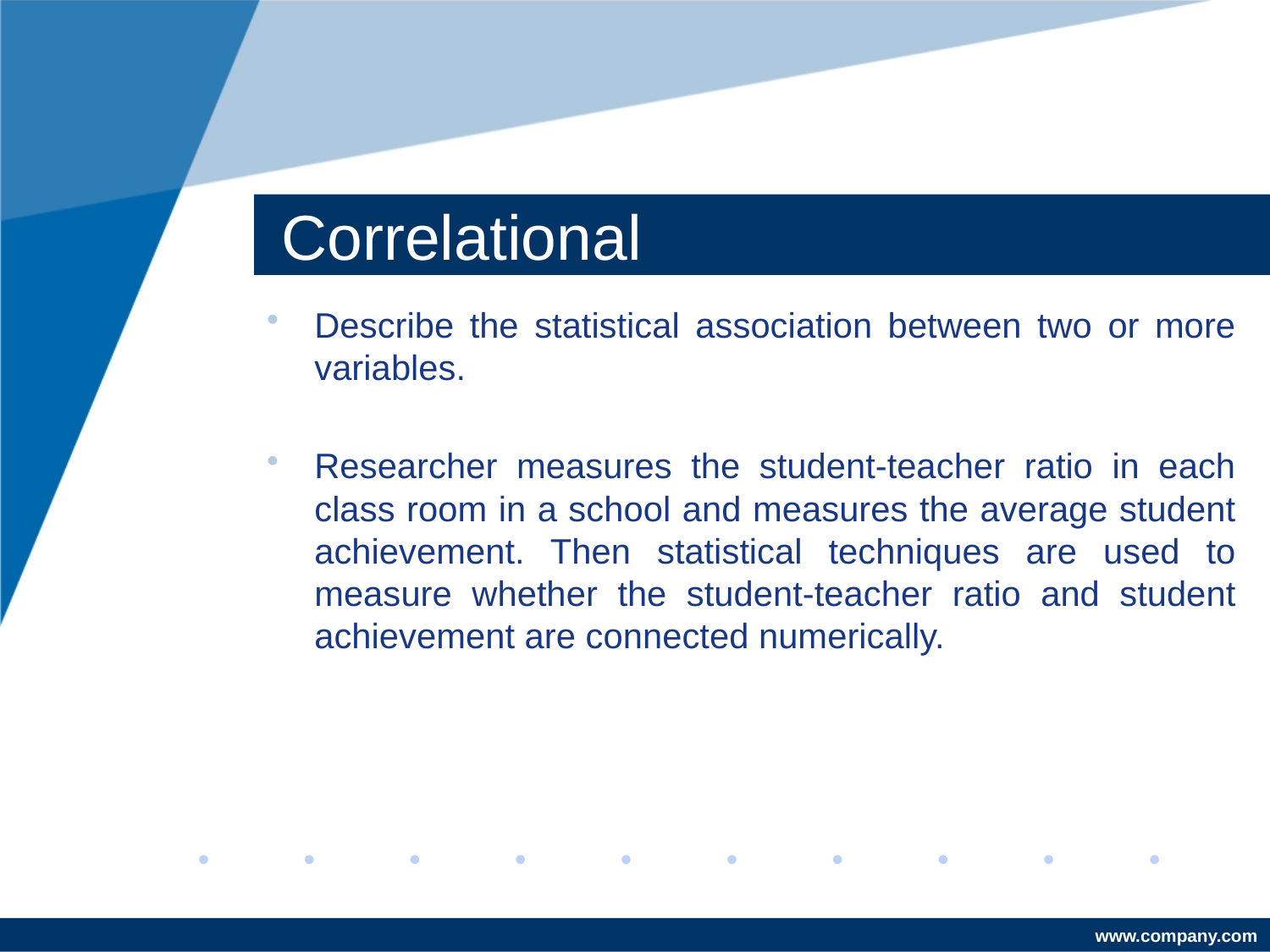

# Correlational
Describe the statistical association between two or more variables.

Researcher measures the student-teacher ratio in each class room in a school and measures the average student achievement. Then statistical techniques are used to measure whether the student-teacher ratio and student achievement are connected numerically.